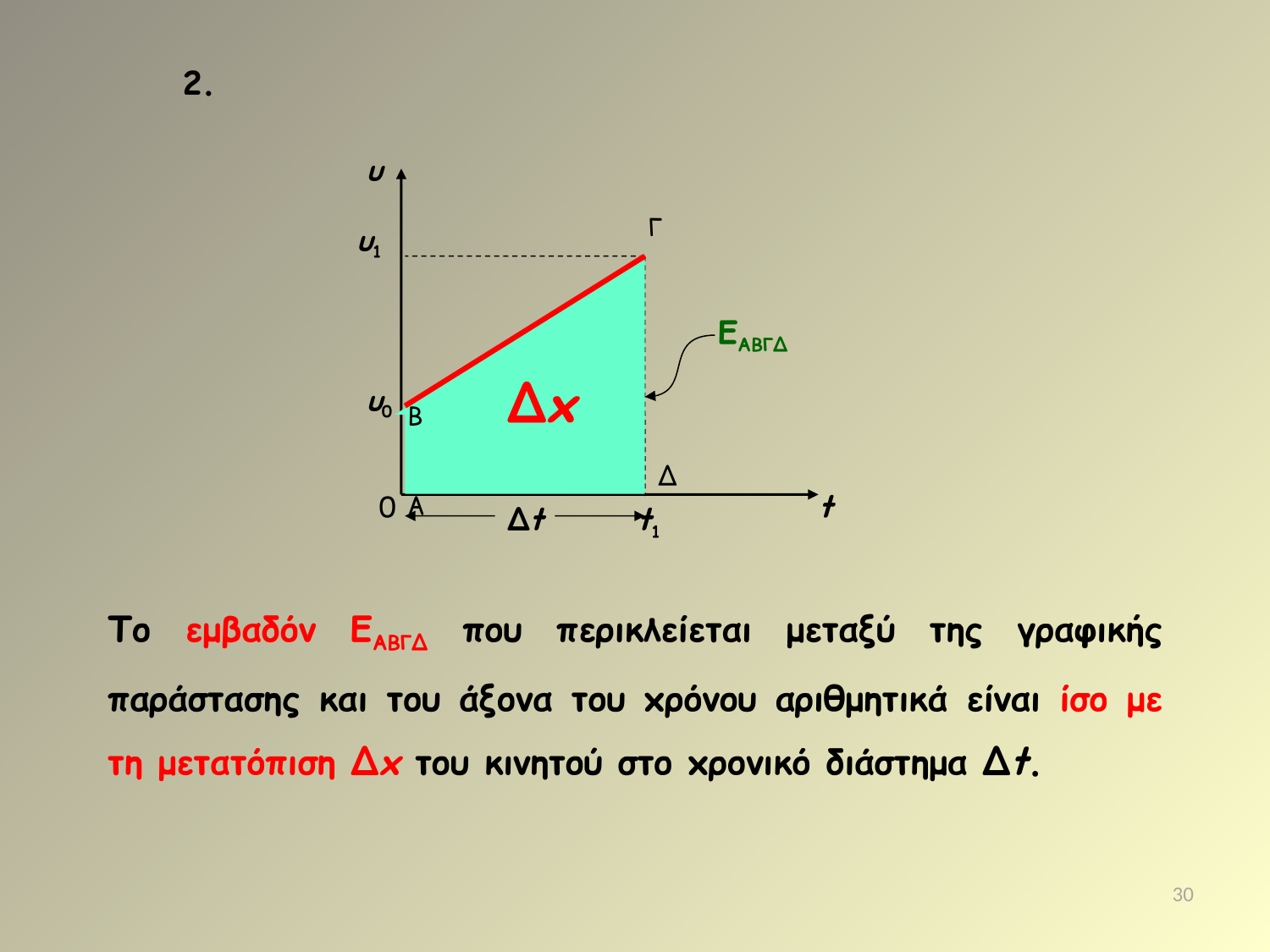

2.
υ

0
t

Γ
Β
Δ
Α

υ1

t1

ΕΑΒΓΔ
Δx
υ0
Δt

Το εμβαδόν ΕΑΒΓΔ που περικλείεται μεταξύ της γραφικής παράστασης και του άξονα του χρόνου αριθμητικά είναι ίσο με τη μετατόπιση Δx του κινητού στο χρονικό διάστημα Δt.
30